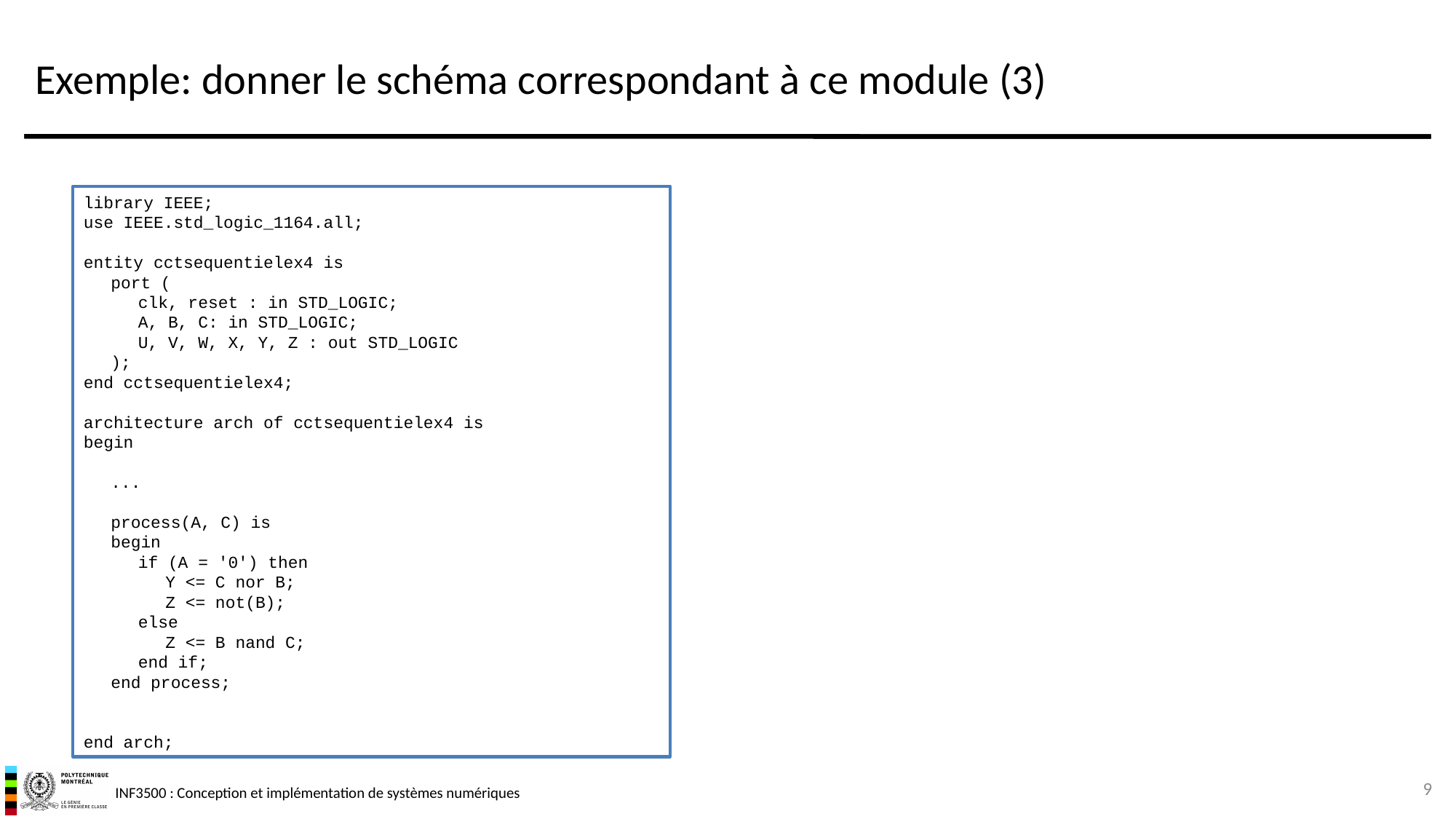

# Exemple: donner le schéma correspondant à ce module (3)
library IEEE;
use IEEE.std_logic_1164.all;

entity cctsequentielex4 is
	port (
		clk, reset : in STD_LOGIC;
		A, B, C: in STD_LOGIC;
		U, V, W, X, Y, Z : out STD_LOGIC
	);
end cctsequentielex4;

architecture arch of cctsequentielex4 is
begin

	...

	process(A, C) is
	begin
		if (A = '0') then
			Y <= C nor B;
			Z <= not(B);
		else
			Z <= B nand C;
		end if;
	end process;

end arch;
9